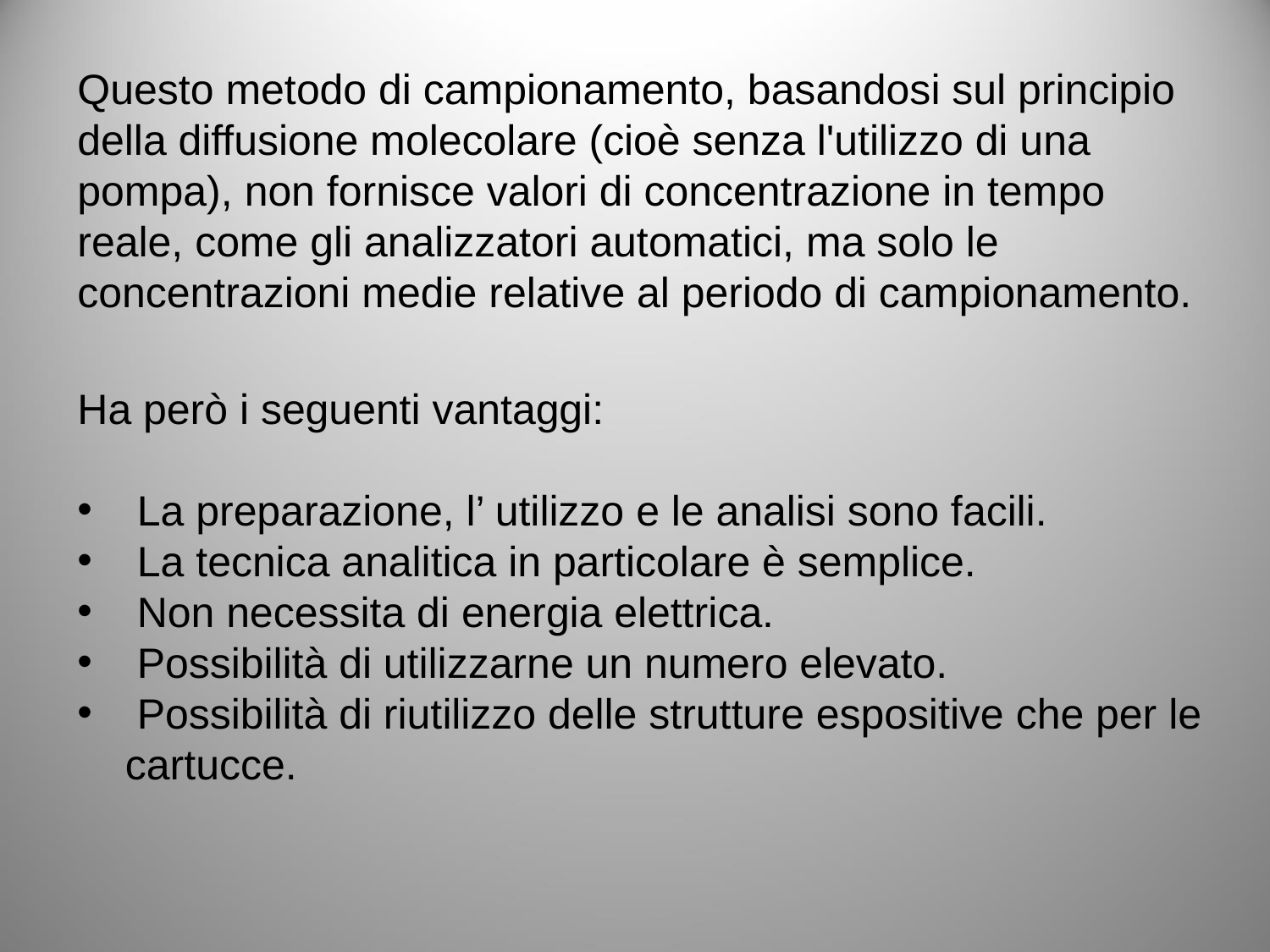

Questo metodo di campionamento, basandosi sul principio della diffusione molecolare (cioè senza l'utilizzo di una pompa), non fornisce valori di concentrazione in tempo reale, come gli analizzatori automatici, ma solo le concentrazioni medie relative al periodo di campionamento.
Ha però i seguenti vantaggi:

 La preparazione, l’ utilizzo e le analisi sono facili.
 La tecnica analitica in particolare è semplice.
 Non necessita di energia elettrica.
 Possibilità di utilizzarne un numero elevato.
 Possibilità di riutilizzo delle strutture espositive che per le cartucce.